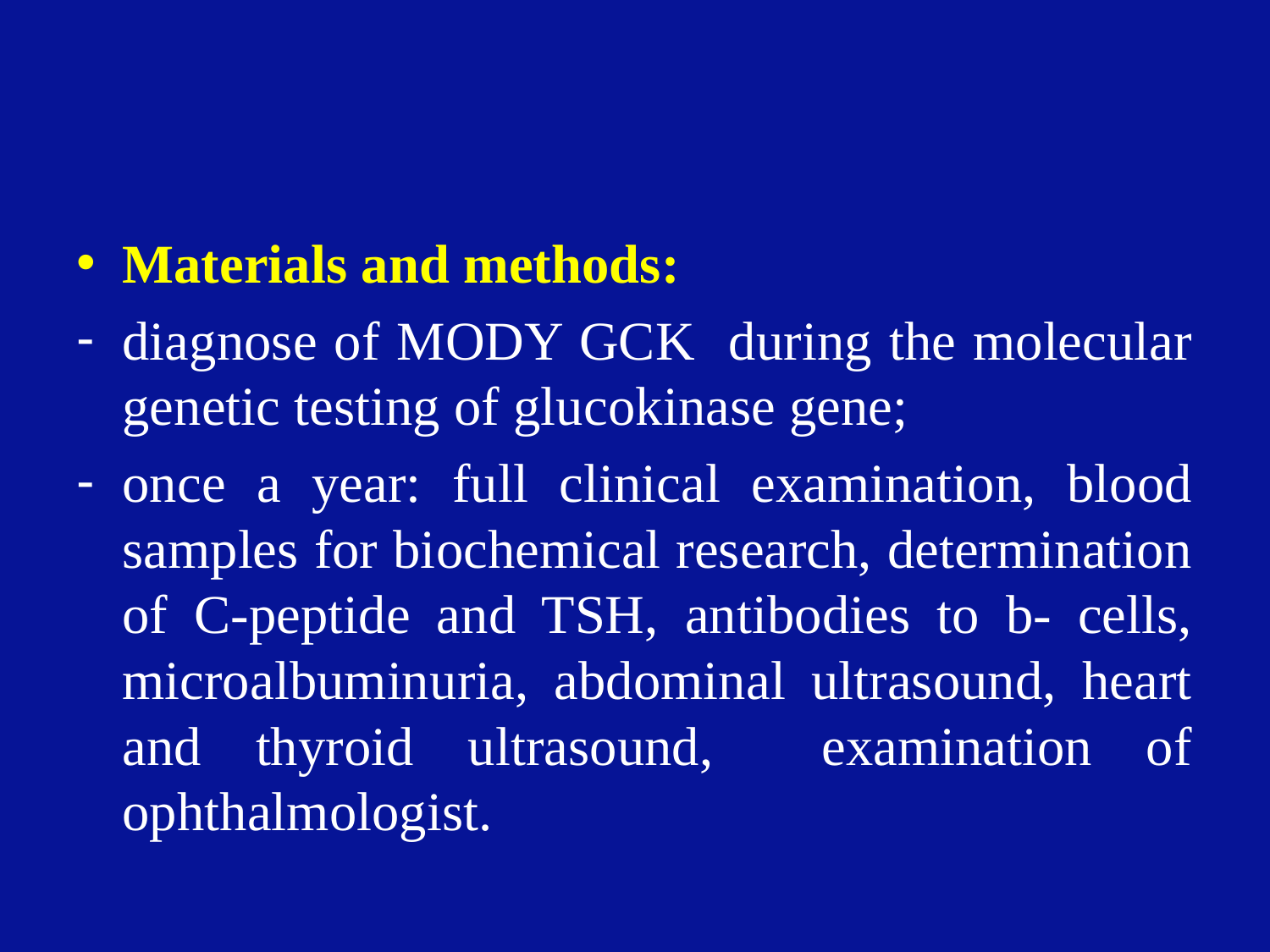

#
Materials and methods:
diagnose of MODY GCK  during the molecular genetic testing of glucokinase gene;
once a year: full clinical examination, blood samples for biochemical research, determination of C-peptide and TSH, antibodies to b- cells, microalbuminuria, abdominal ultrasound, heart and thyroid ultrasound,  examination of ophthalmologist.